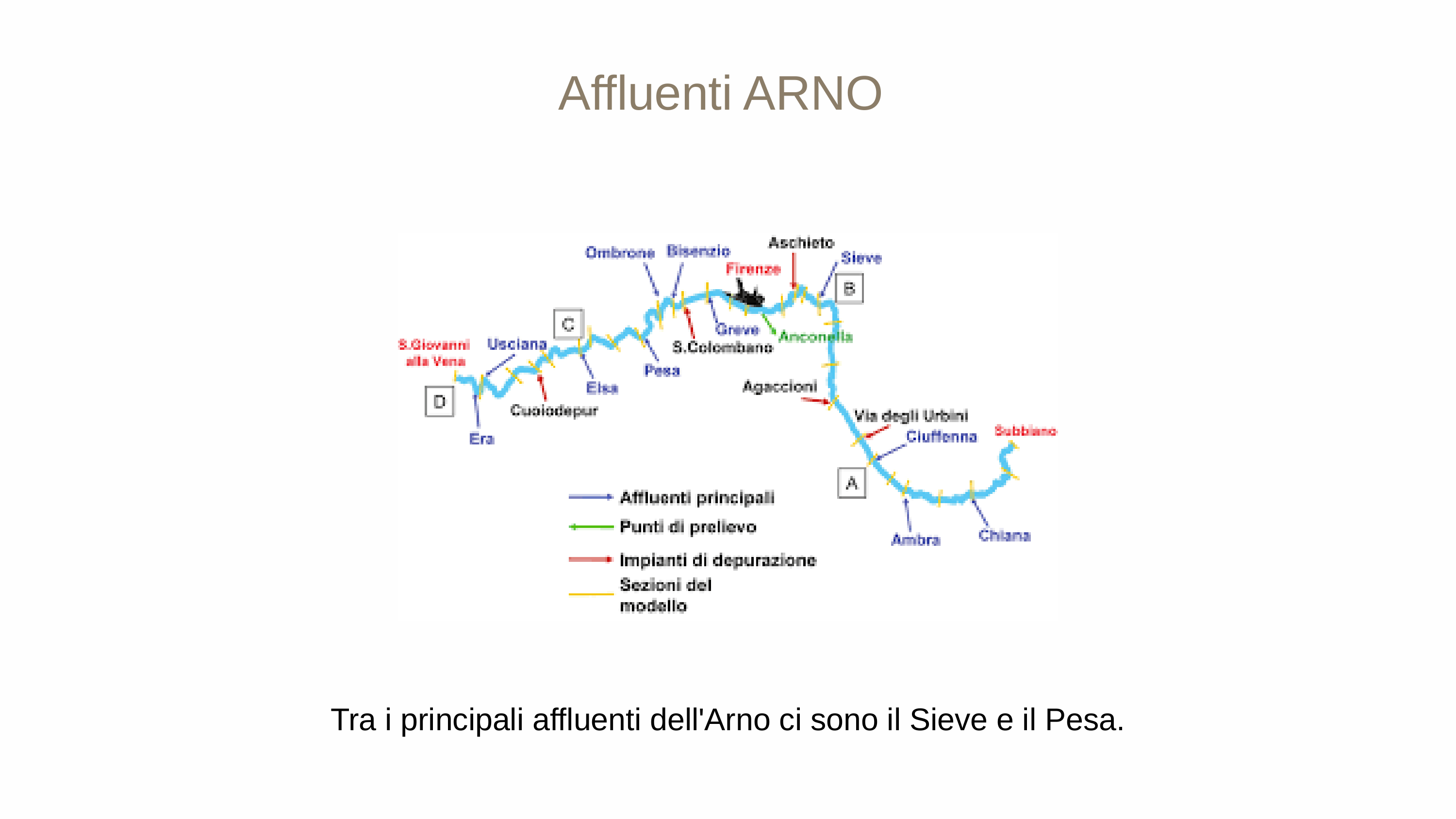

Affluenti ARNO

Tra i principali affluenti dell'Arno ci sono il Sieve e il Pesa.